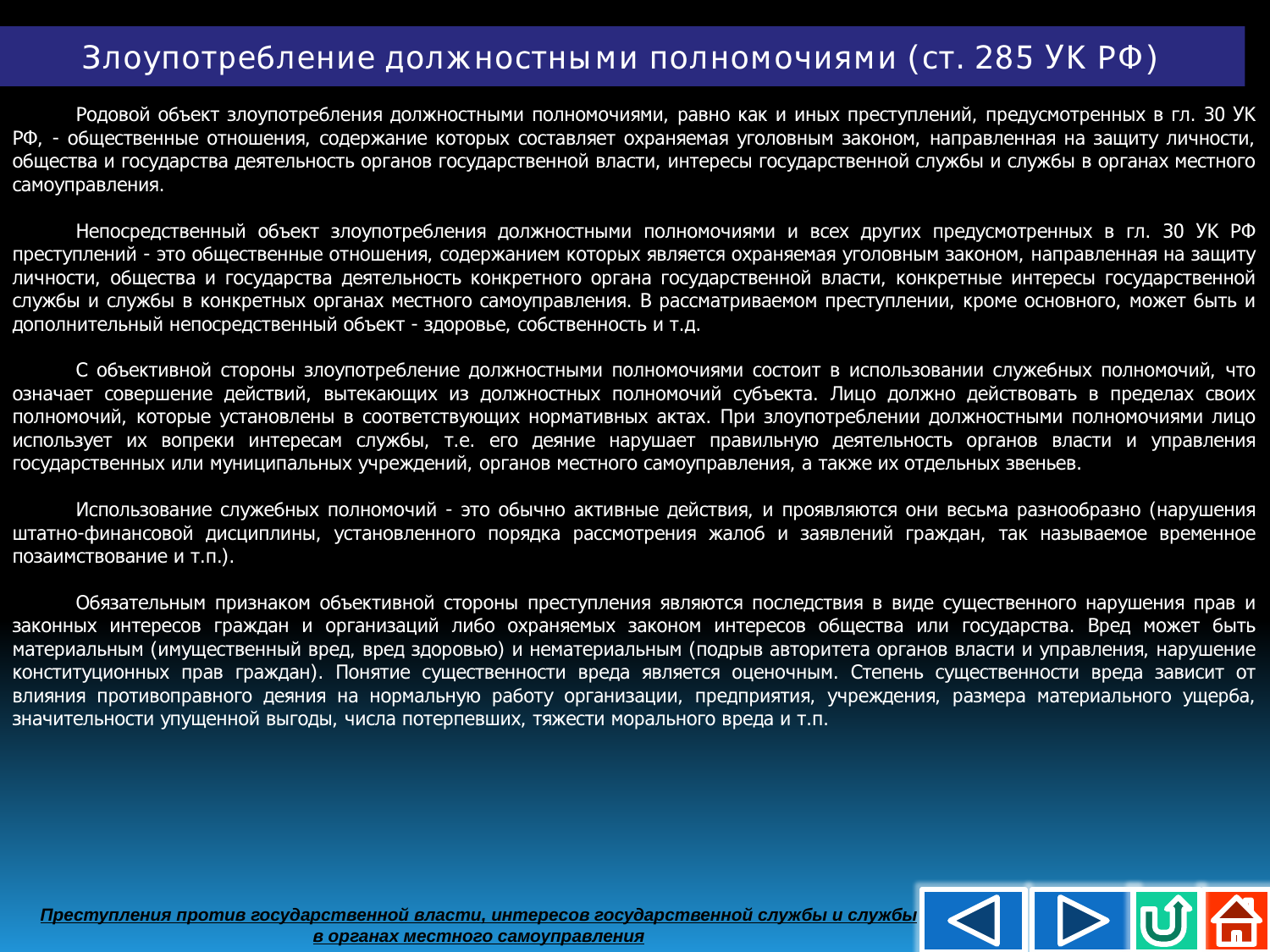

Злоупотребление должностными полномочиями (ст. 285 УК РФ)
Родовой объект злоупотребления должностными полномочиями, равно как и иных преступлений, предусмотренных в гл. 30 УК РФ, - общественные отношения, содержание которых составляет охраняемая уголовным законом, направленная на защиту личности, общества и государства деятельность органов государственной власти, интересы государственной службы и службы в органах местного самоуправления.

Непосредственный объект злоупотребления должностными полномочиями и всех других предусмотренных в гл. 30 УК РФ преступлений - это общественные отношения, содержанием которых является охраняемая уголовным законом, направленная на защиту личности, общества и государства деятельность конкретного органа государственной власти, конкретные интересы государственной службы и службы в конкретных органах местного самоуправления. В рассматриваемом преступлении, кроме основного, может быть и дополнительный непосредственный объект - здоровье, собственность и т.д.

С объективной стороны злоупотребление должностными полномочиями состоит в использовании служебных полномочий, что означает совершение действий, вытекающих из должностных полномочий субъекта. Лицо должно действовать в пределах своих полномочий, которые установлены в соответствующих нормативных актах. При злоупотреблении должностными полномочиями лицо использует их вопреки интересам службы, т.е. его деяние нарушает правильную деятельность органов власти и управления государственных или муниципальных учреждений, органов местного самоуправления, а также их отдельных звеньев.

Использование служебных полномочий - это обычно активные действия, и проявляются они весьма разнообразно (нарушения штатно-финансовой дисциплины, установленного порядка рассмотрения жалоб и заявлений граждан, так называемое временное позаимствование и т.п.).

Обязательным признаком объективной стороны преступления являются последствия в виде существенного нарушения прав и законных интересов граждан и организаций либо охраняемых законом интересов общества или государства. Вред может быть материальным (имущественный вред, вред здоровью) и нематериальным (подрыв авторитета органов власти и управления, нарушение конституционных прав граждан). Понятие существенности вреда является оценочным. Степень существенности вреда зависит от влияния противоправного деяния на нормальную работу организации, предприятия, учреждения, размера материального ущерба, значительности упущенной выгоды, числа потерпевших, тяжести морального вреда и т.п.

Преступления против государственной власти, интересов государственной службы и службы в органах местного самоуправления